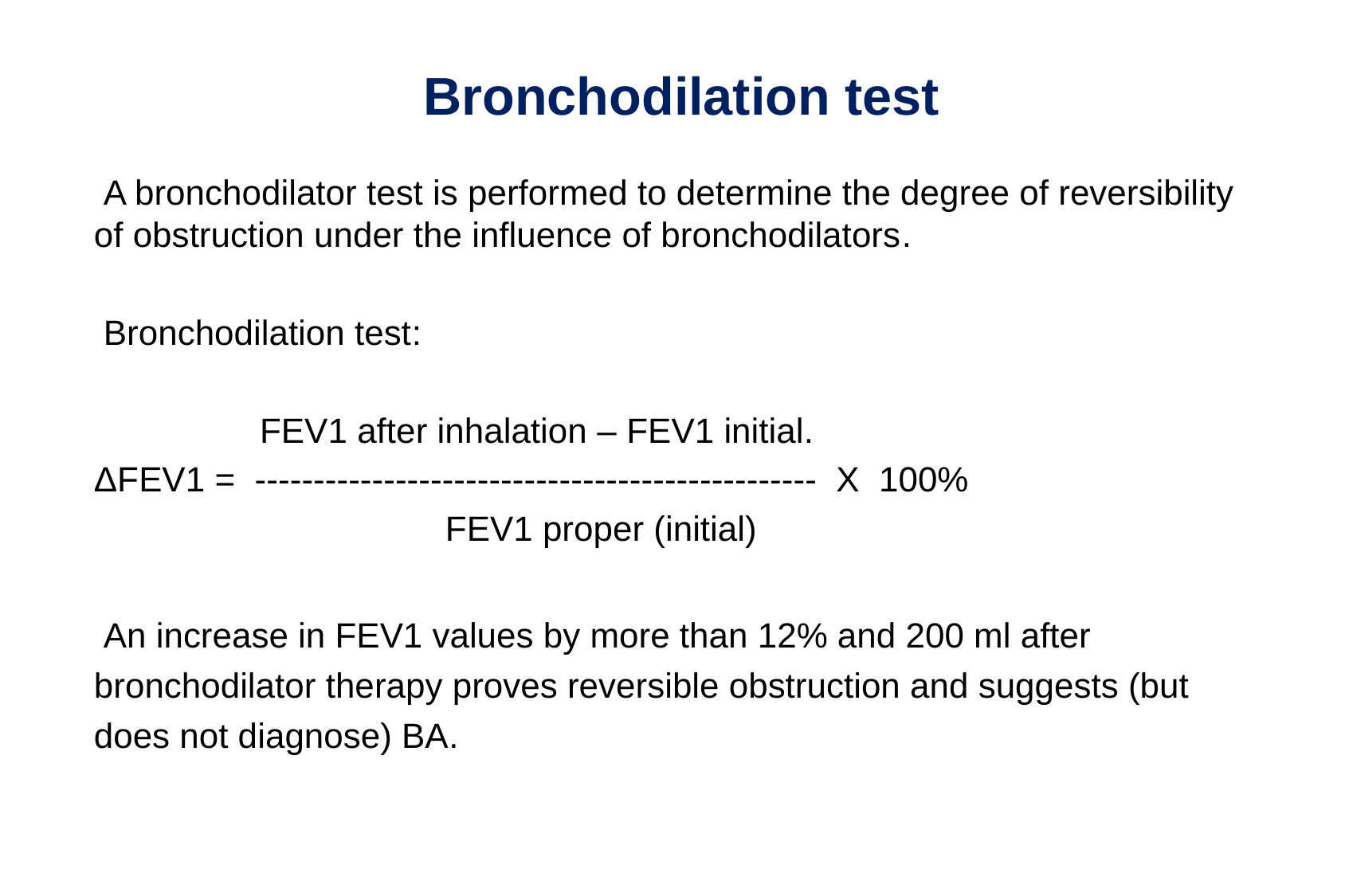

Bronchodilation test
 A bronchodilator test is performed to determine the degree of reversibility of obstruction under the influence of bronchodilators.

 Bronchodilation test:

                 FEV1 after inhalation – FEV1 initial.
ΔFEV1 =  ------------------------------------------------  Х  100%
                                    FEV1 proper (initial)

 An increase in FEV1 values by more than 12% and 200 ml after bronchodilator therapy proves reversible obstruction and suggests (but does not diagnose) BA.